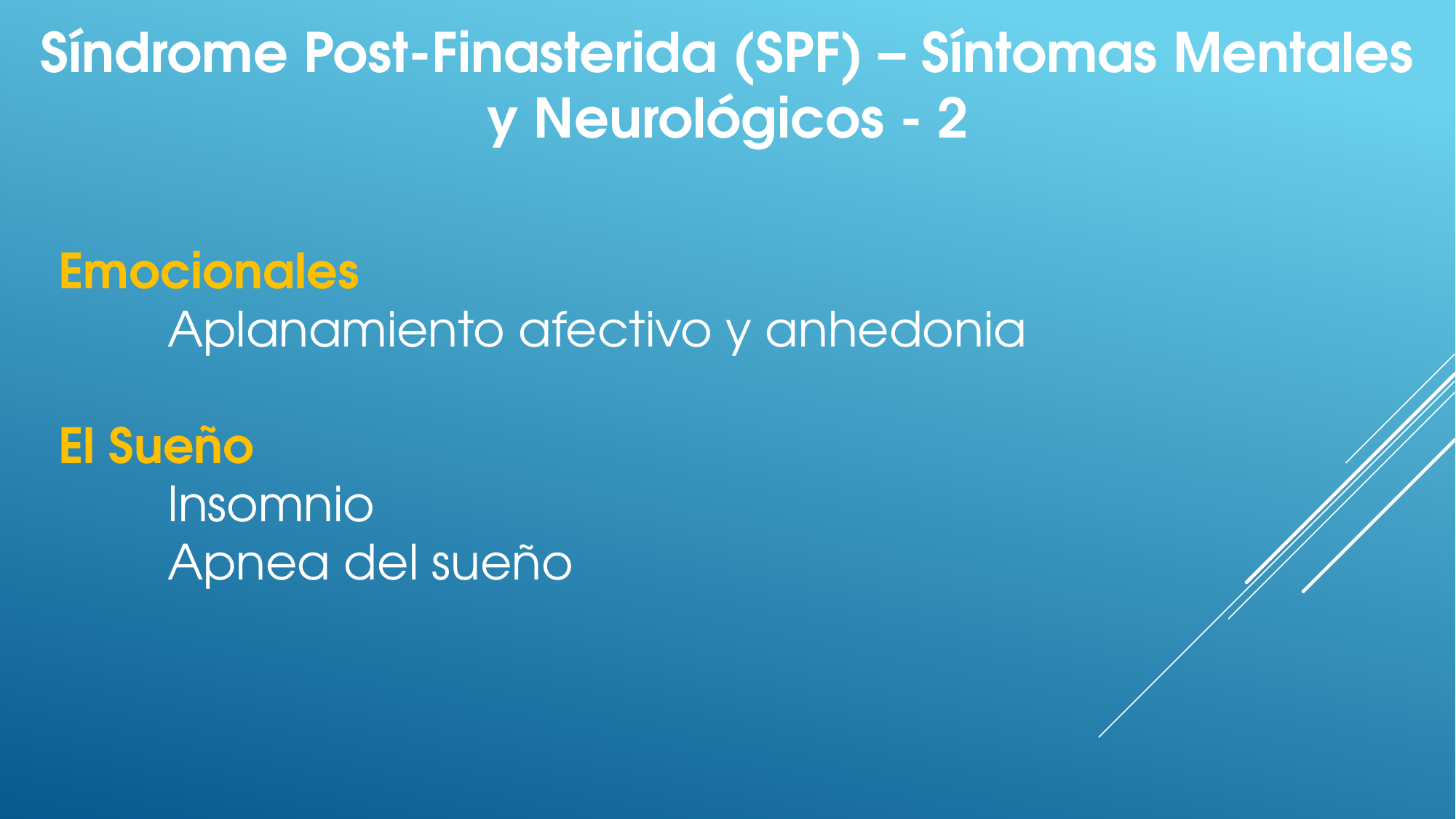

Síndrome Post-Finasterida (SPF) – Síntomas Mentales y Neurológicos - 2
Emocionales
	Aplanamiento afectivo y anhedonia

El Sueño
	Insomnio
	Apnea del sueño